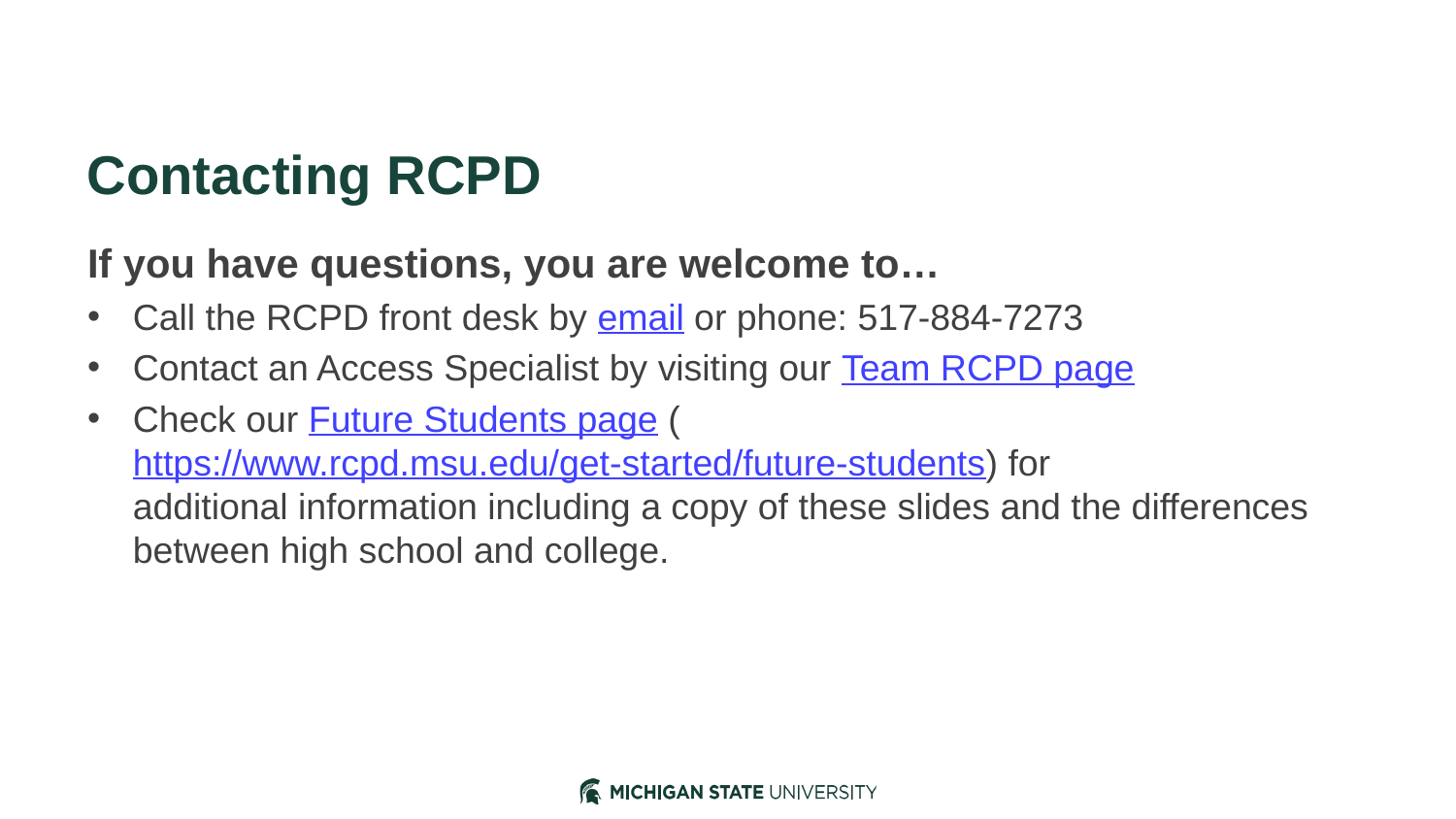

# Contacting RCPD
If you have questions, you are welcome to…
Call the RCPD front desk by email or phone: 517-884-7273
Contact an Access Specialist by visiting our Team RCPD page
Check our Future Students page (https://www.rcpd.msu.edu/get-started/future-students) for additional information including a copy of these slides and the differences between high school and college.